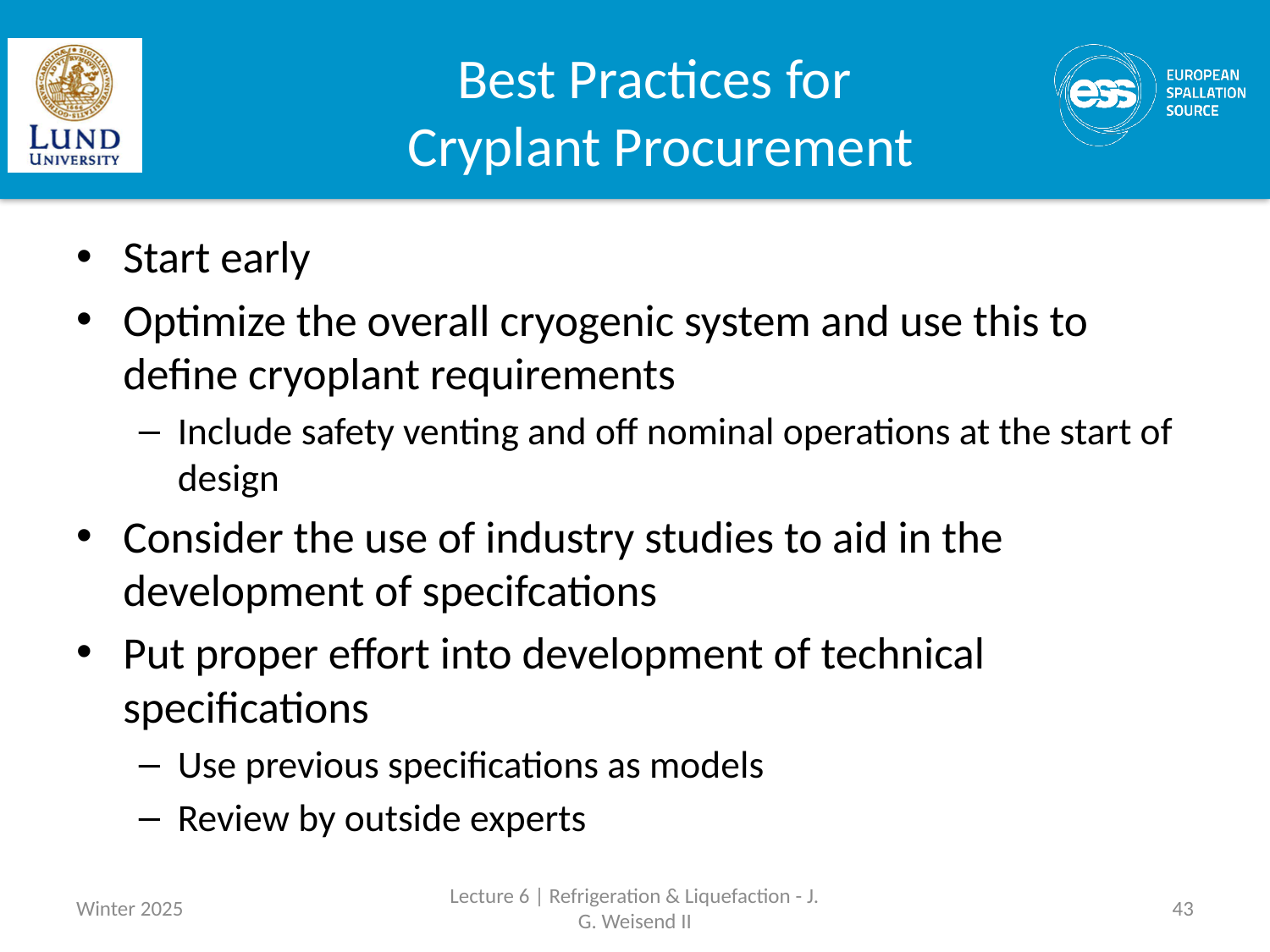

# Best Practices for Cryplant Procurement
Start early
Optimize the overall cryogenic system and use this to define cryoplant requirements
Include safety venting and off nominal operations at the start of design
Consider the use of industry studies to aid in the development of specifcations
Put proper effort into development of technical specifications
Use previous specifications as models
Review by outside experts
Winter 2025
Lecture 6 | Refrigeration & Liquefaction - J. G. Weisend II
43